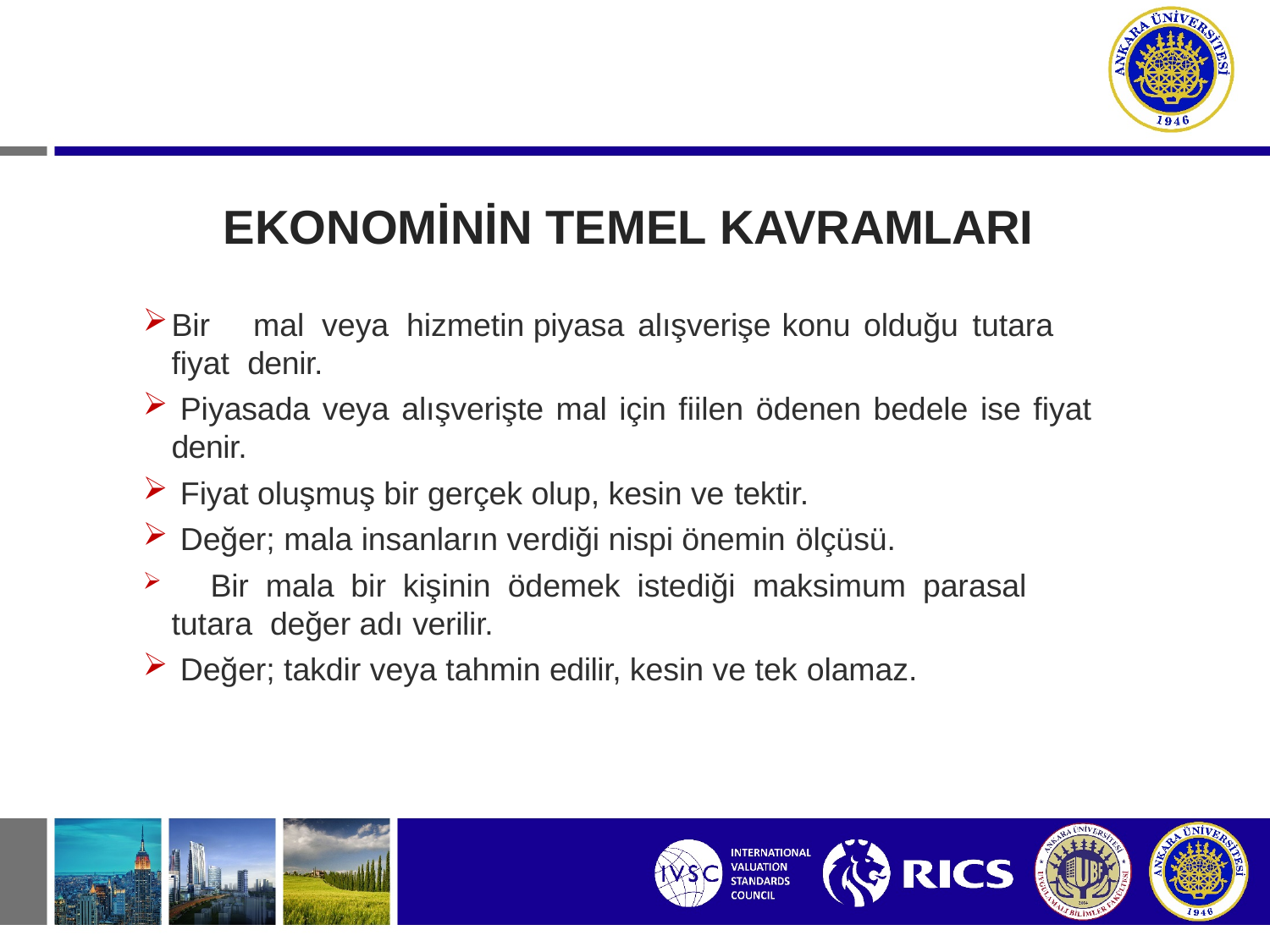

# EKONOMİNİN TEMEL KAVRAMLARI
Bir	mal  veya  hizmetin piyasa alışverişe	konu olduğu	tutara fiyat  denir.
Piyasada veya alışverişte mal için fiilen ödenen bedele ise fiyat
denir.
Fiyat oluşmuş bir gerçek olup, kesin ve tektir.
Değer; mala insanların verdiği nispi önemin ölçüsü.
	Bir	mala	bir	kişinin	ödemek	istediği	maksimum	parasal	tutara  değer adı verilir.
Değer; takdir veya tahmin edilir, kesin ve tek olamaz.